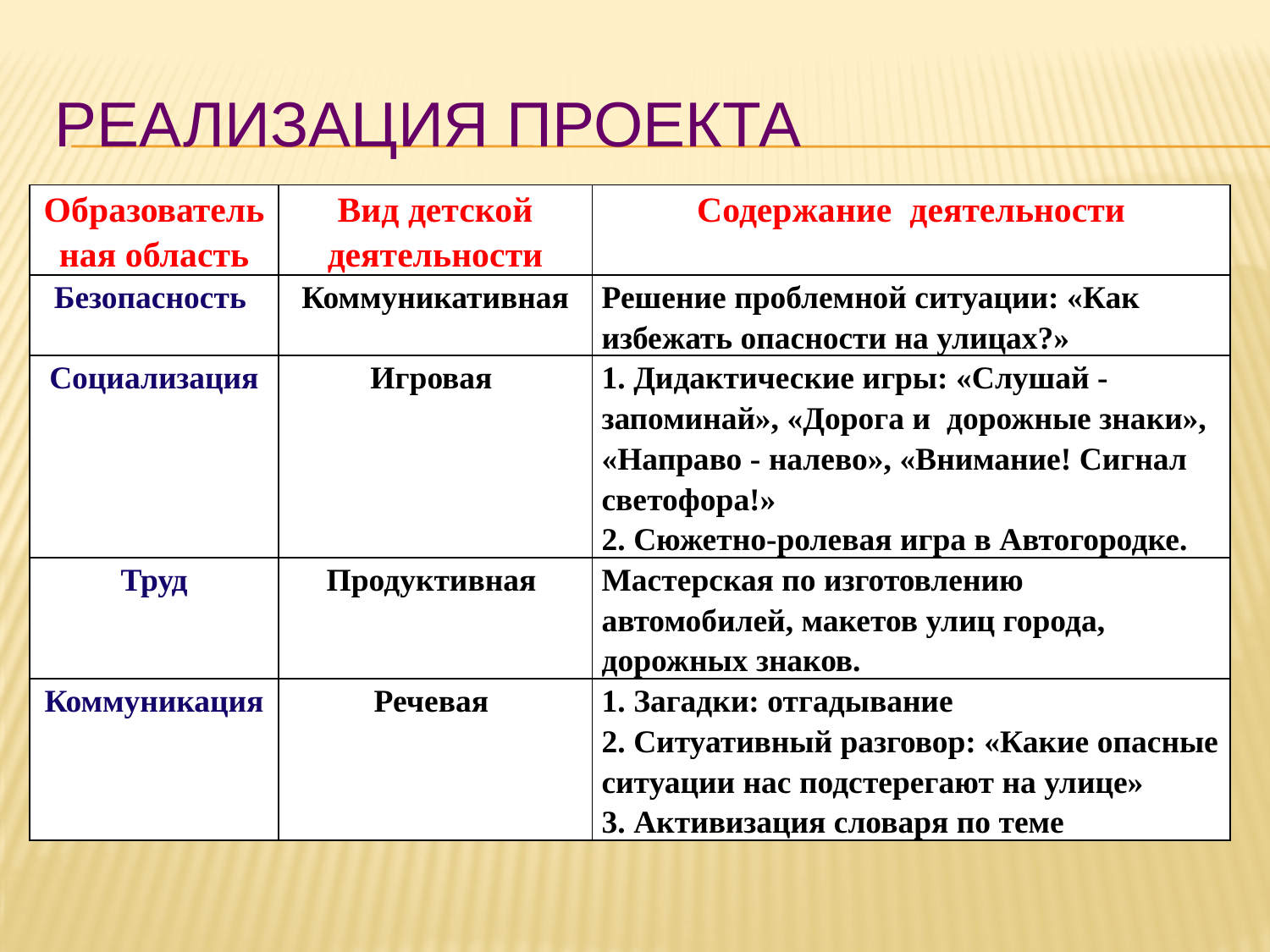

# Реализация проекта

| Образователь ная область | Вид детской деятельности | Содержание деятельности |
| --- | --- | --- |
| Безопасность | Коммуникативная | Решение проблемной ситуации: «Как избежать опасности на улицах?» |
| Социализация | Игровая | 1. Дидактические игры: «Слушай - запоминай», «Дорога и дорожные знаки», «Направо - налево», «Внимание! Сигнал светофора!» 2. Сюжетно-ролевая игра в Автогородке. |
| Труд | Продуктивная | Мастерская по изготовлению автомобилей, макетов улиц города, дорожных знаков. |
| Коммуникация | Речевая | 1. Загадки: отгадывание 2. Ситуативный разговор: «Какие опасные ситуации нас подстерегают на улице» 3. Активизация словаря по теме |